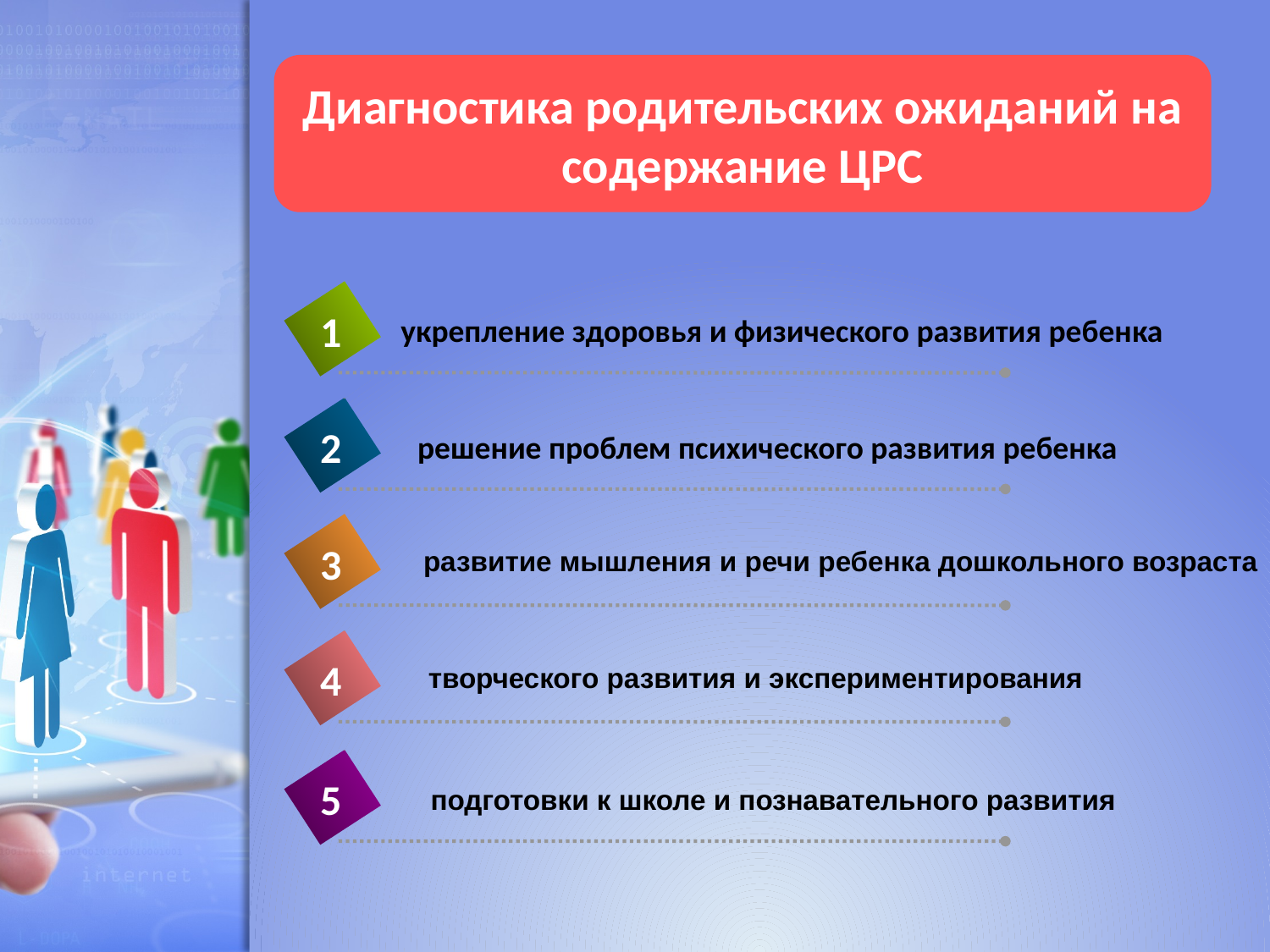

Диагностика родительских ожиданий на содержание ЦРС

1
 укрепление здоровья и физического развития ребенка

2
решение проблем психического развития ребенка

3
развитие мышления и речи ребенка дошкольного возраста

4
творческого развития и экспериментирования

5
подготовки к школе и познавательного развития